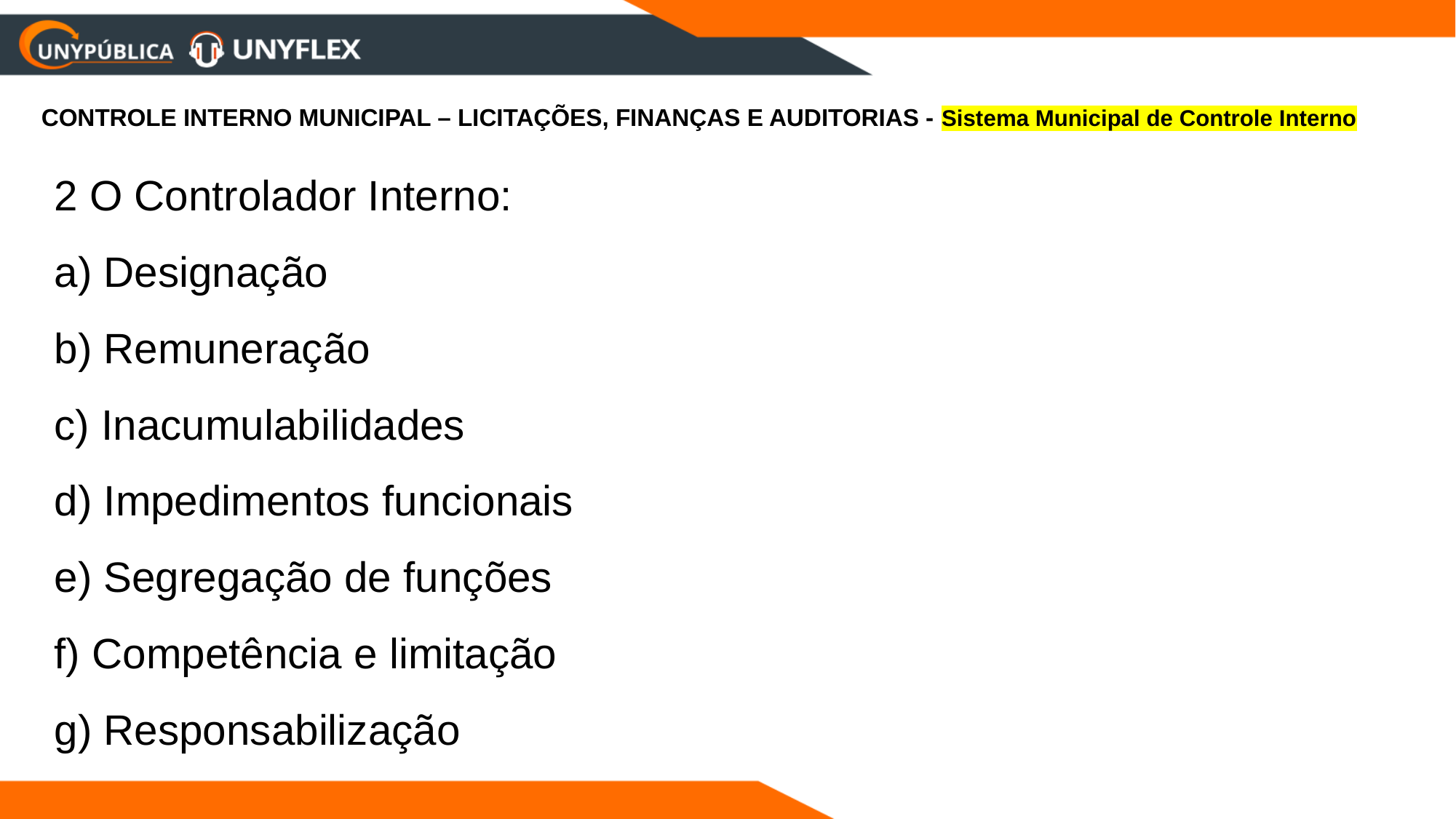

CONTROLE INTERNO MUNICIPAL – LICITAÇÕES, FINANÇAS E AUDITORIAS - Sistema Municipal de Controle Interno
2 O Controlador Interno:
a) Designação
b) Remuneração
c) Inacumulabilidades
d) Impedimentos funcionais
e) Segregação de funções
f) Competência e limitação
g) Responsabilização